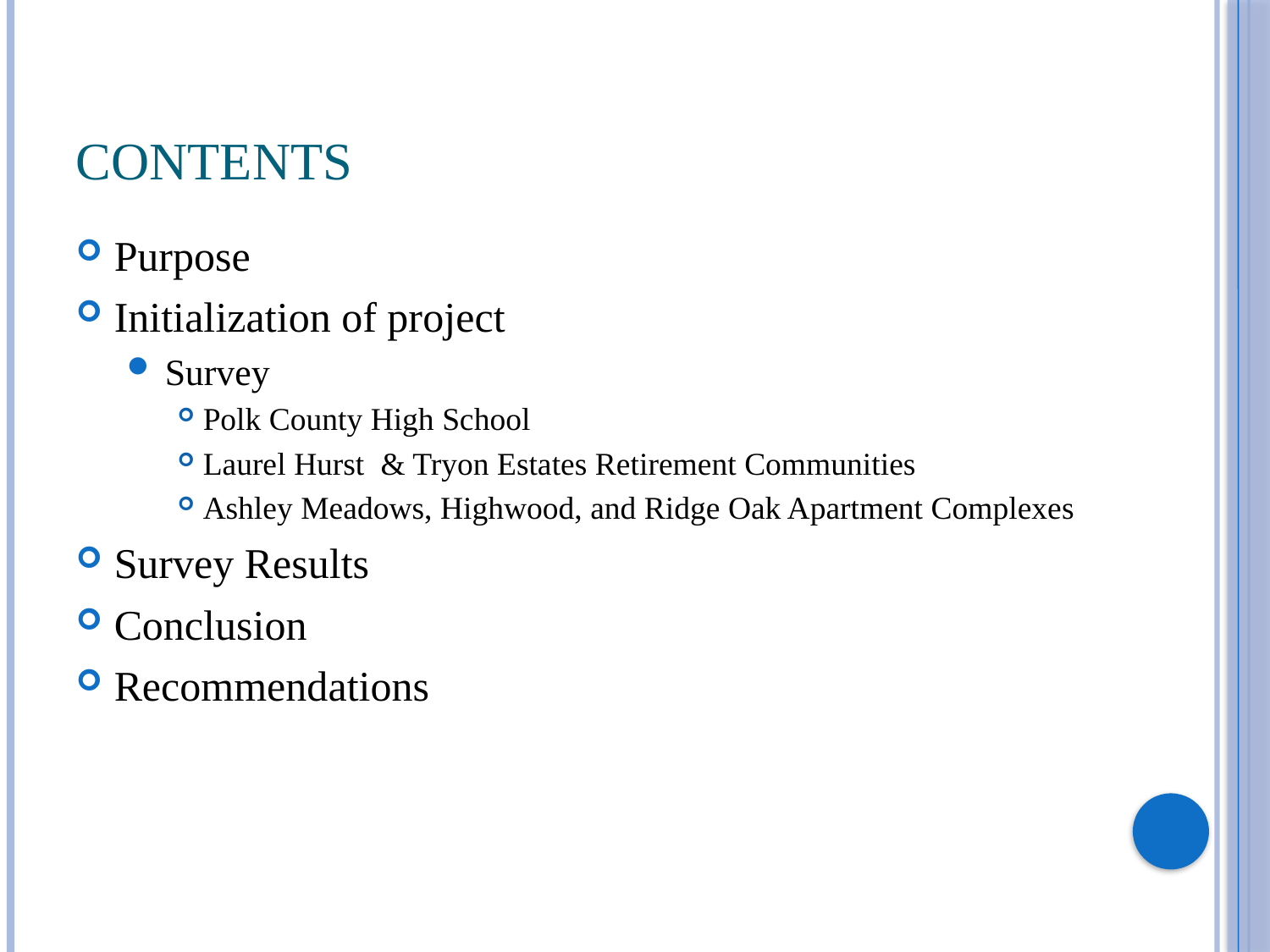

# Contents
Purpose
Initialization of project
Survey
Polk County High School
Laurel Hurst  & Tryon Estates Retirement Communities
Ashley Meadows, Highwood, and Ridge Oak Apartment Complexes
Survey Results
Conclusion
Recommendations